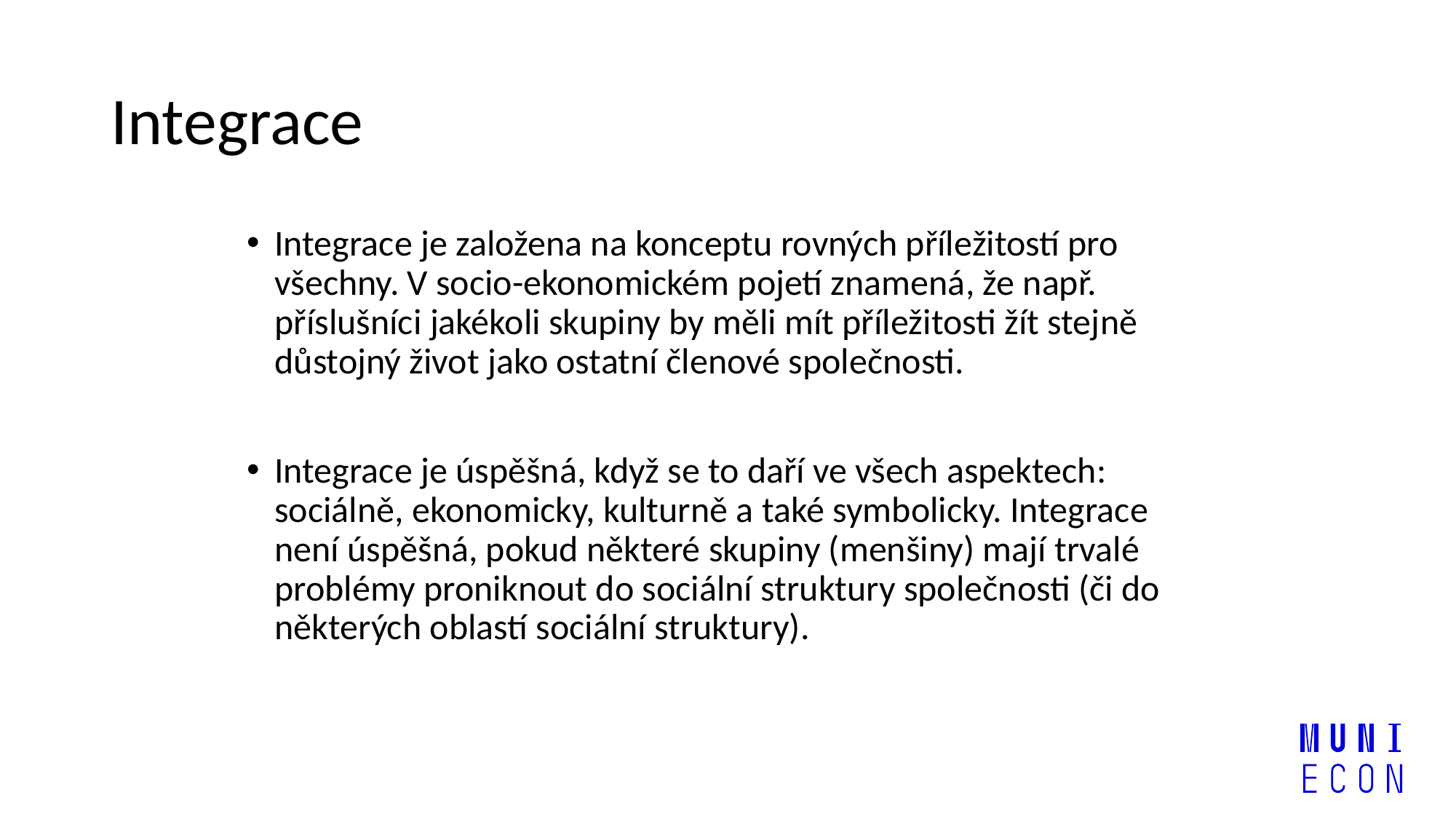

# Integrace

Integrace je založena na konceptu rovných příležitostí pro všechny. V socio-ekonomickém pojetí znamená, že např. příslušníci jakékoli skupiny by měli mít příležitosti žít stejně důstojný život jako ostatní členové společnosti.

Integrace je úspěšná, když se to daří ve všech aspektech: sociálně, ekonomicky, kulturně a také symbolicky. Integrace není úspěšná, pokud některé skupiny (menšiny) mají trvalé  problémy proniknout do sociální struktury společnosti (či do některých oblastí sociální struktury).